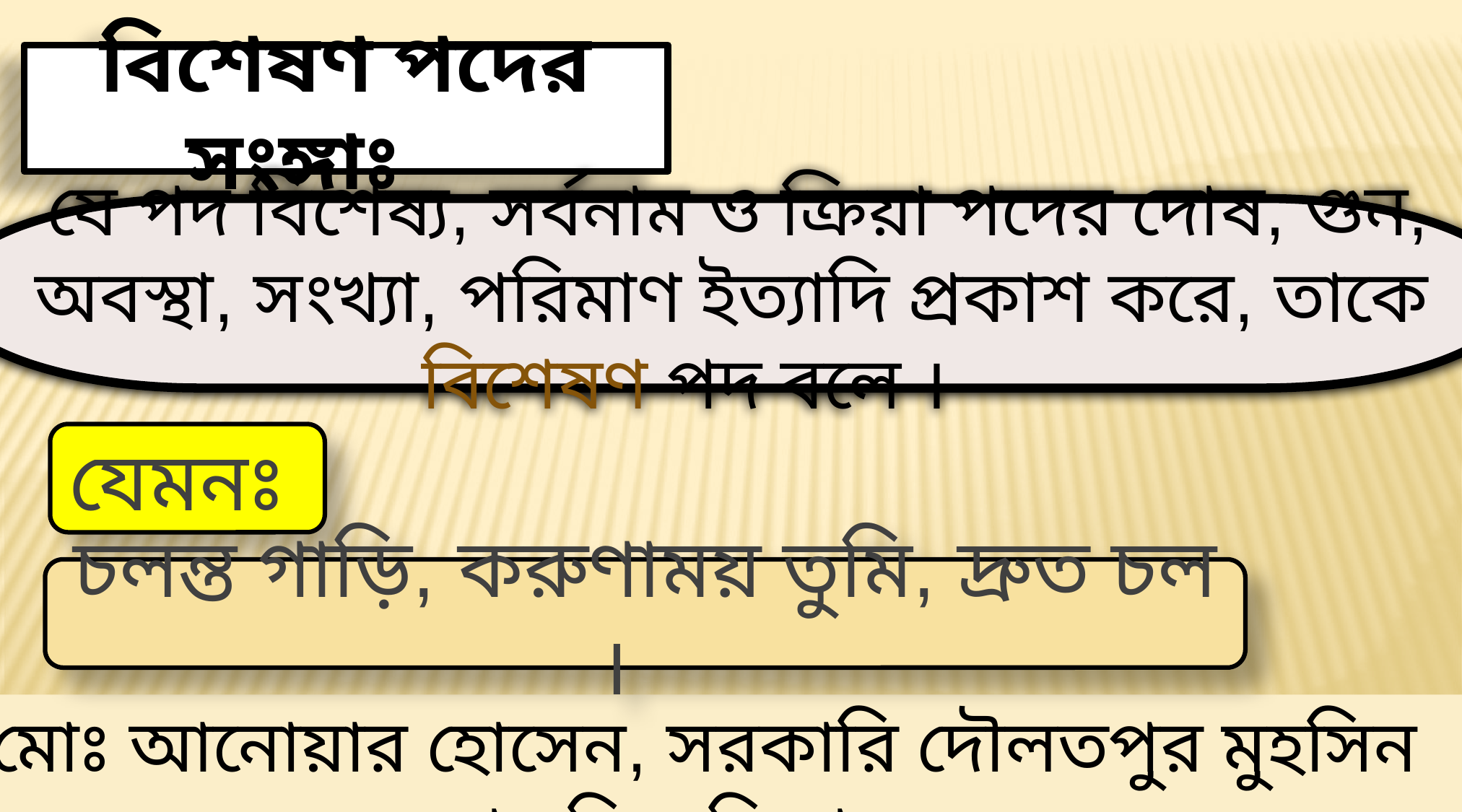

বিশেষণ পদের সংঙ্গাঃ
 যে পদ বিশেষ্য, সর্বনাম ও ক্রিয়া পদের দোষ, গুন, অবস্থা, সংখ্যা, পরিমাণ ইত্যাদি প্রকাশ করে, তাকে বিশেষণ পদ বলে ।
যেমনঃ
চলন্ত গাড়ি, করুণাময় তুমি, দ্রুত চল ।
মোঃ আনোয়ার হোসেন, সরকারি দৌলতপুর মুহসিন মাধ্যমিক বিদ্যালয়